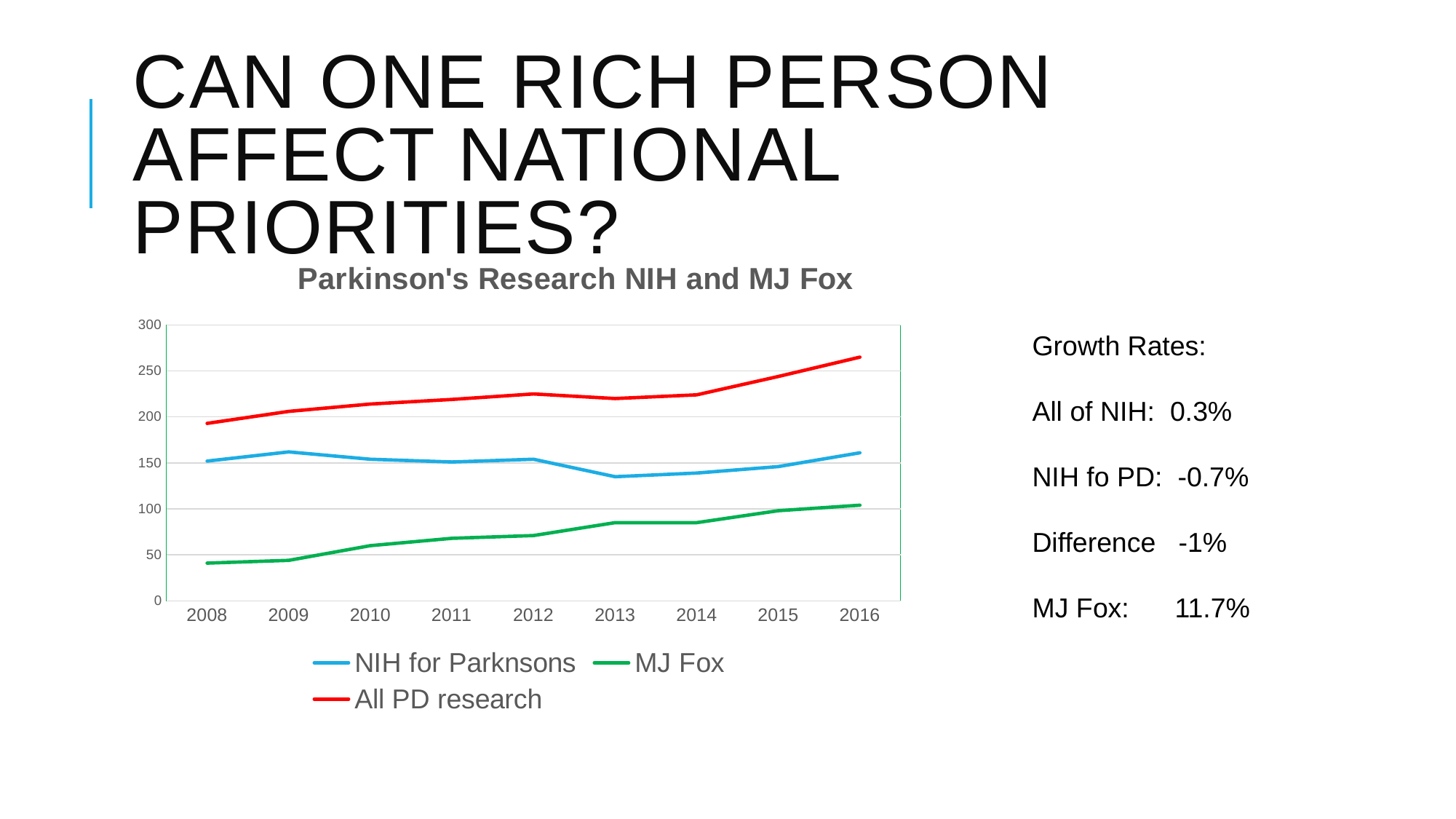

# Can onE rich Person affect national Priorities?

### Chart: Parkinson's Research NIH and MJ Fox

| Category | NIH for Parknsons | MJ Fox | All PD research |
|---|---|---|---|
| 2008 | 152.0 | 41.0 | 193.0 |
| 2009 | 162.0 | 44.0 | 206.0 |
| 2010 | 154.0 | 60.0 | 214.0 |
| 2011 | 151.0 | 68.0 | 219.0 |
| 2012 | 154.0 | 71.0 | 225.0 |
| 2013 | 135.0 | 85.0 | 220.0 |
| 2014 | 139.0 | 85.0 | 224.0 |
| 2015 | 146.0 | 98.0 | 244.0 |
| 2016 | 161.0 | 104.0 | 265.0 |
Growth Rates:

All of NIH:  0.3%

NIH fo PD:  -0.7%

Difference   -1%

MJ Fox:      11.7%